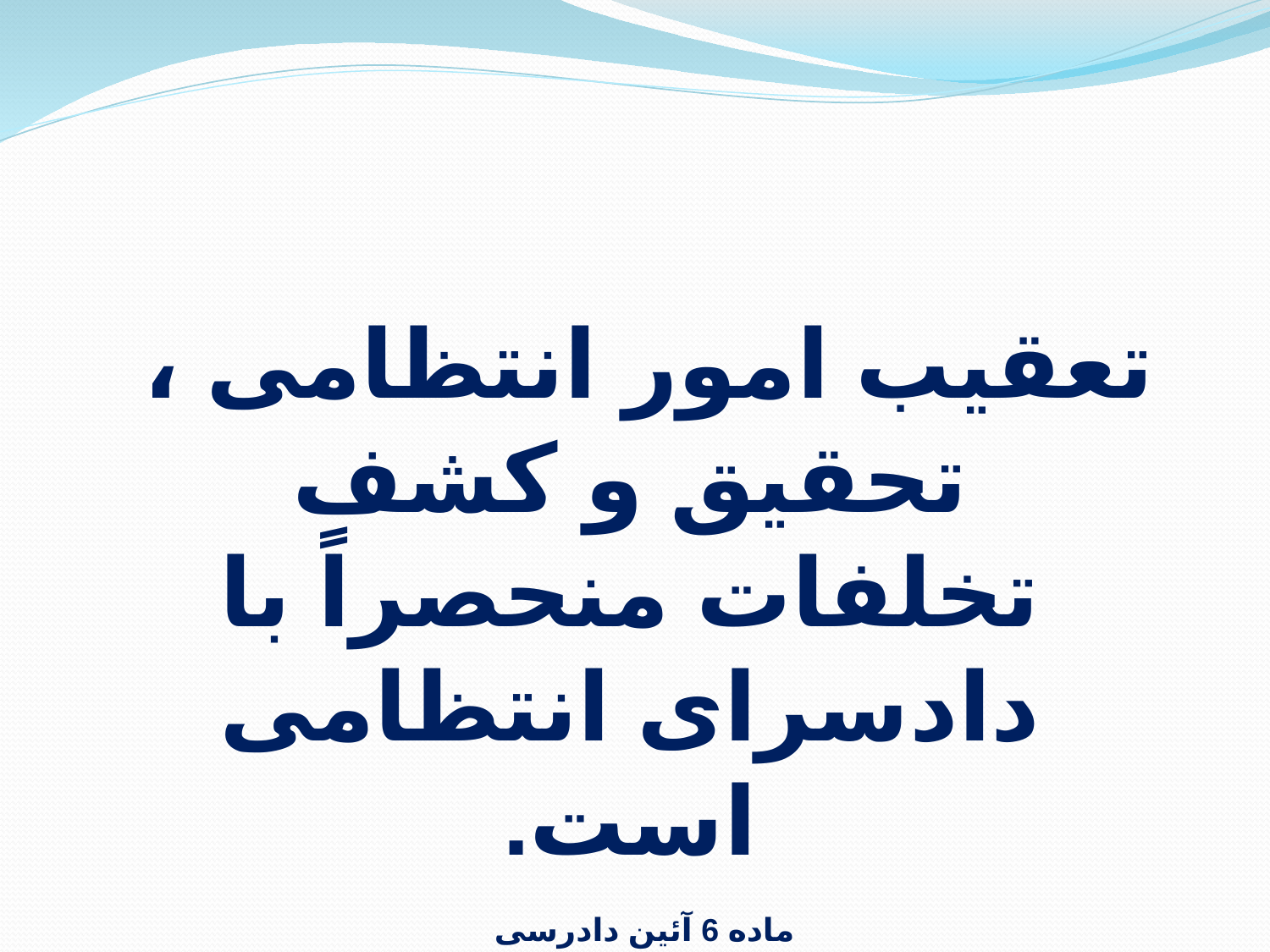

#

تعقیب امور انتظامی ، تحقیق و کشف تخلفات منحصراً با دادسرای انتظامی است.

 ماده 6 آئین دادرسی